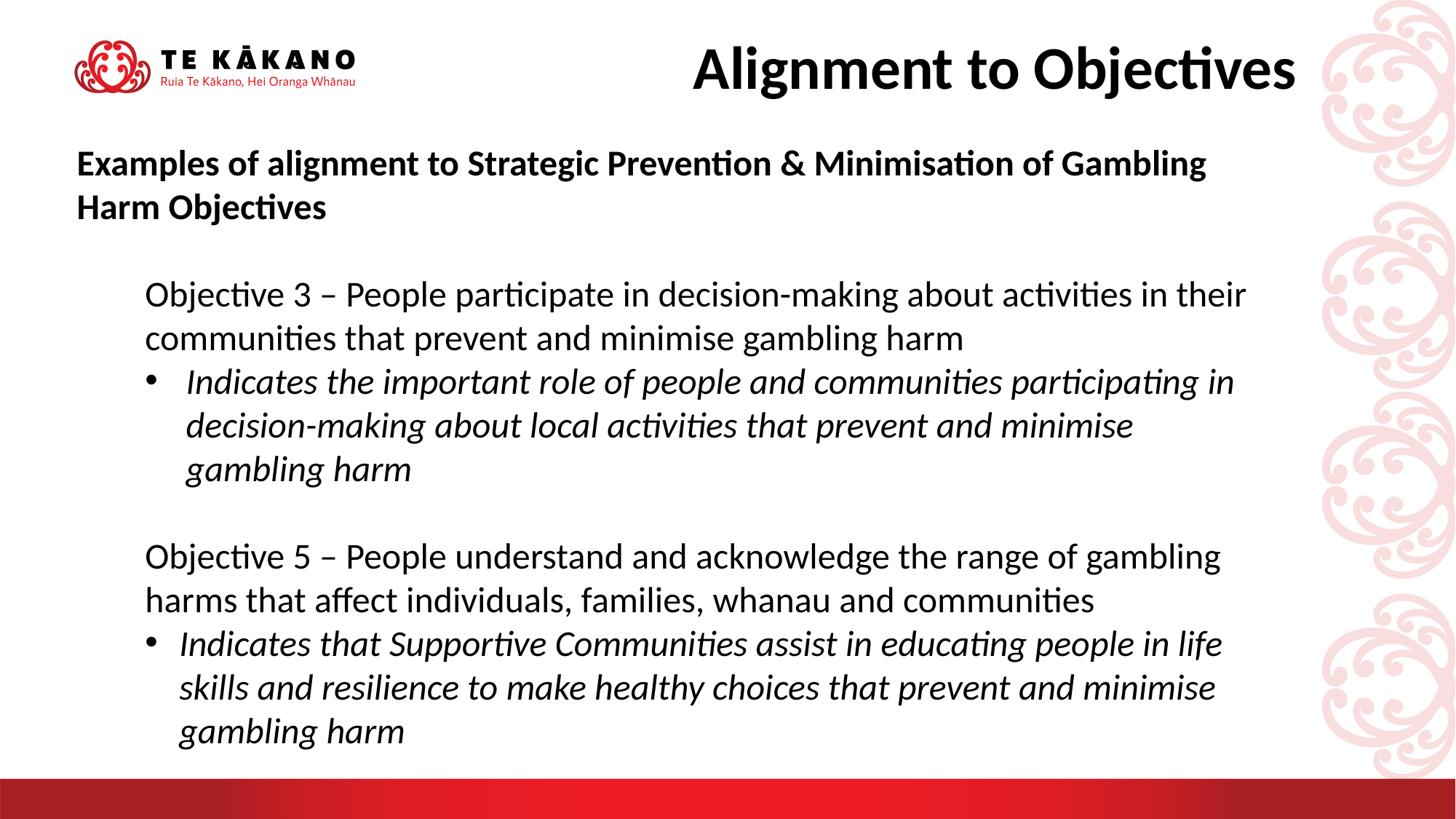

Alignment to Objectives
Examples of alignment to Strategic Prevention & Minimisation of Gambling Harm Objectives

Objective 3 – People participate in decision-making about activities in their communities that prevent and minimise gambling harm
Indicates the important role of people and communities participating in decision-making about local activities that prevent and minimise gambling harm

Objective 5 – People understand and acknowledge the range of gambling harms that affect individuals, families, whanau and communities
Indicates that Supportive Communities assist in educating people in life skills and resilience to make healthy choices that prevent and minimise gambling harm